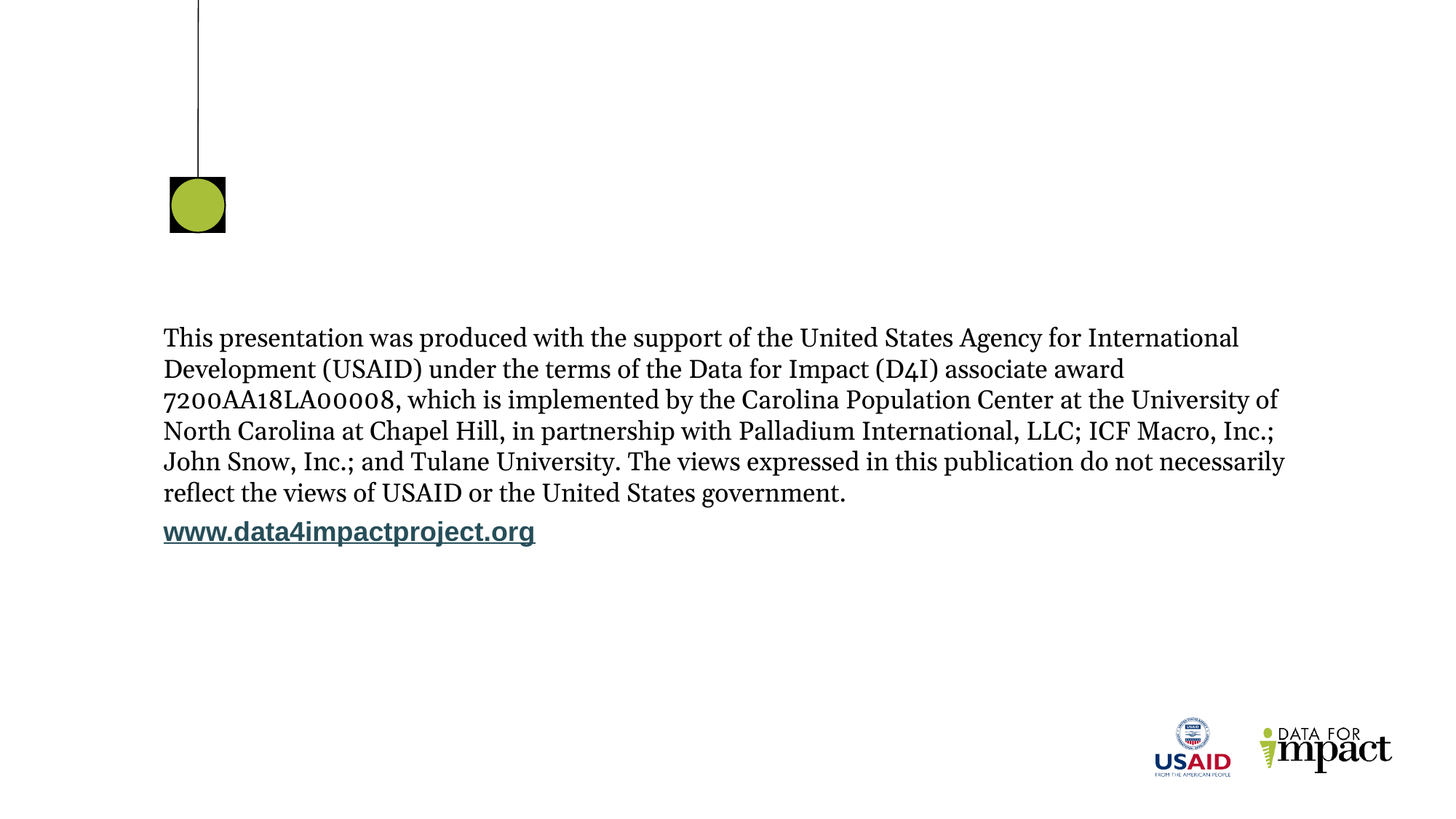

This presentation was produced with the support of the United States Agency for International Development (USAID) under the terms of the Data for Impact (D4I) associate award 7200AA18LA00008, which is implemented by the Carolina Population Center at the University of North Carolina at Chapel Hill, in partnership with Palladium International, LLC; ICF Macro, Inc.; John Snow, Inc.; and Tulane University. The views expressed in this publication do not necessarily reflect the views of USAID or the United States government.
www.data4impactproject.org